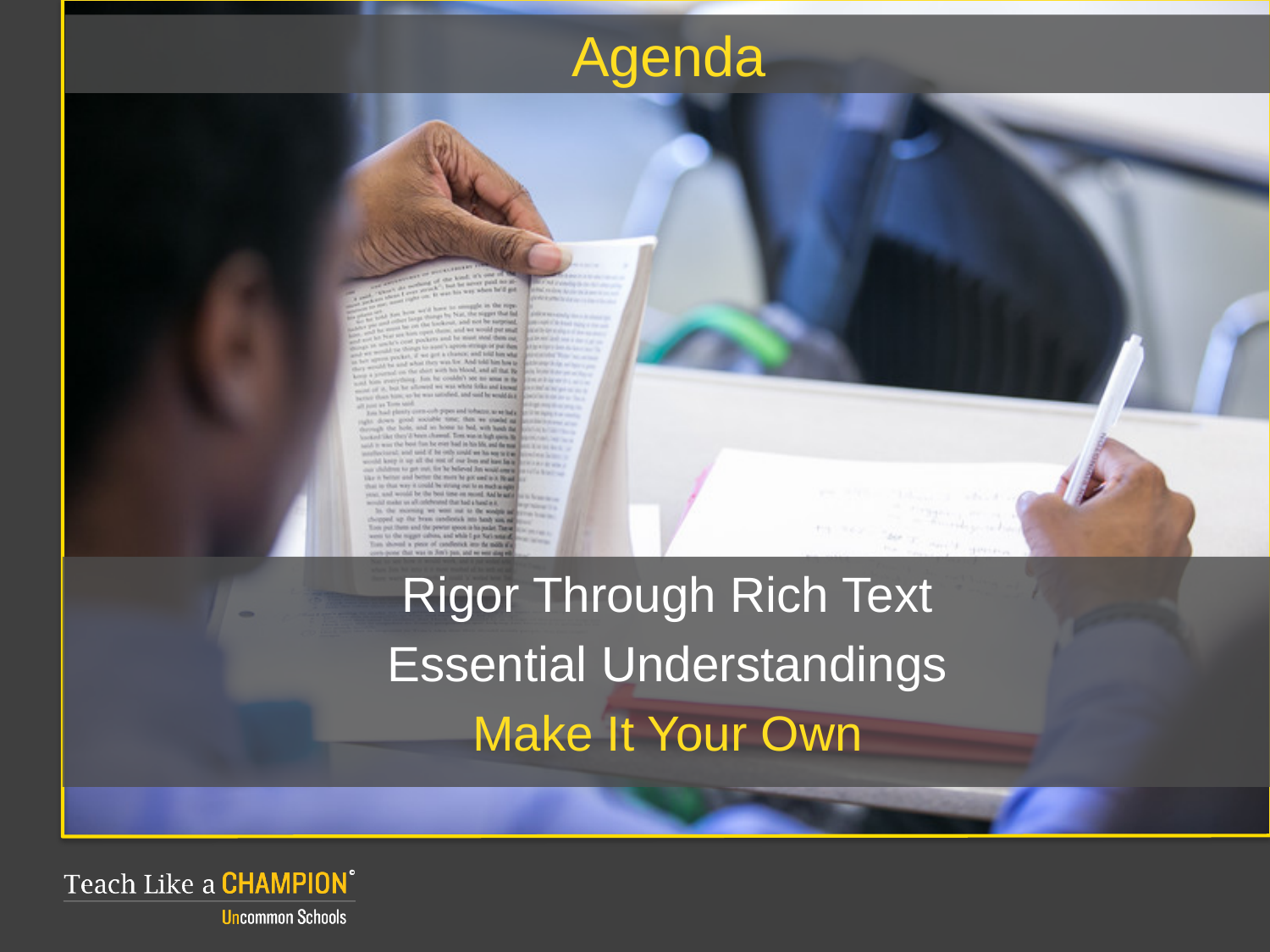

# Agenda
Rigor Through Rich Text
Essential Understandings
Make It Your Own